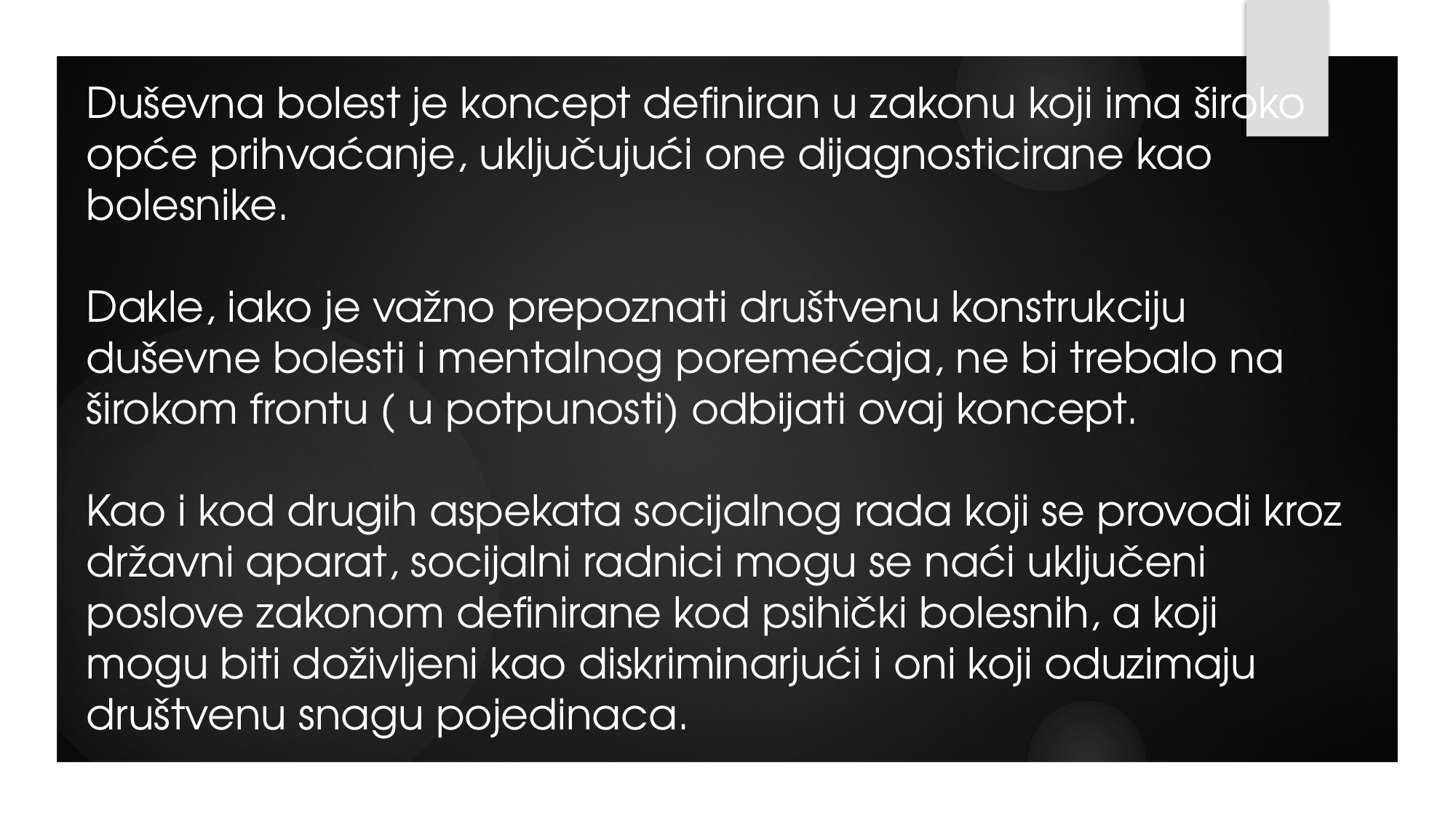

Duševna bolest je koncept definiran u zakonu koji ima široko opće prihvaćanje, uključujući one dijagnosticirane kao bolesnike.

Dakle, iako je važno prepoznati društvenu konstrukciju duševne bolesti i mentalnog poremećaja, ne bi trebalo na širokom frontu ( u potpunosti) odbijati ovaj koncept.

Kao i kod drugih aspekata socijalnog rada koji se provodi kroz državni aparat, socijalni radnici mogu se naći uključeni poslove zakonom definirane kod psihički bolesnih, a koji mogu biti doživljeni kao diskriminarjući i oni koji oduzimaju društvenu snagu pojedinaca.